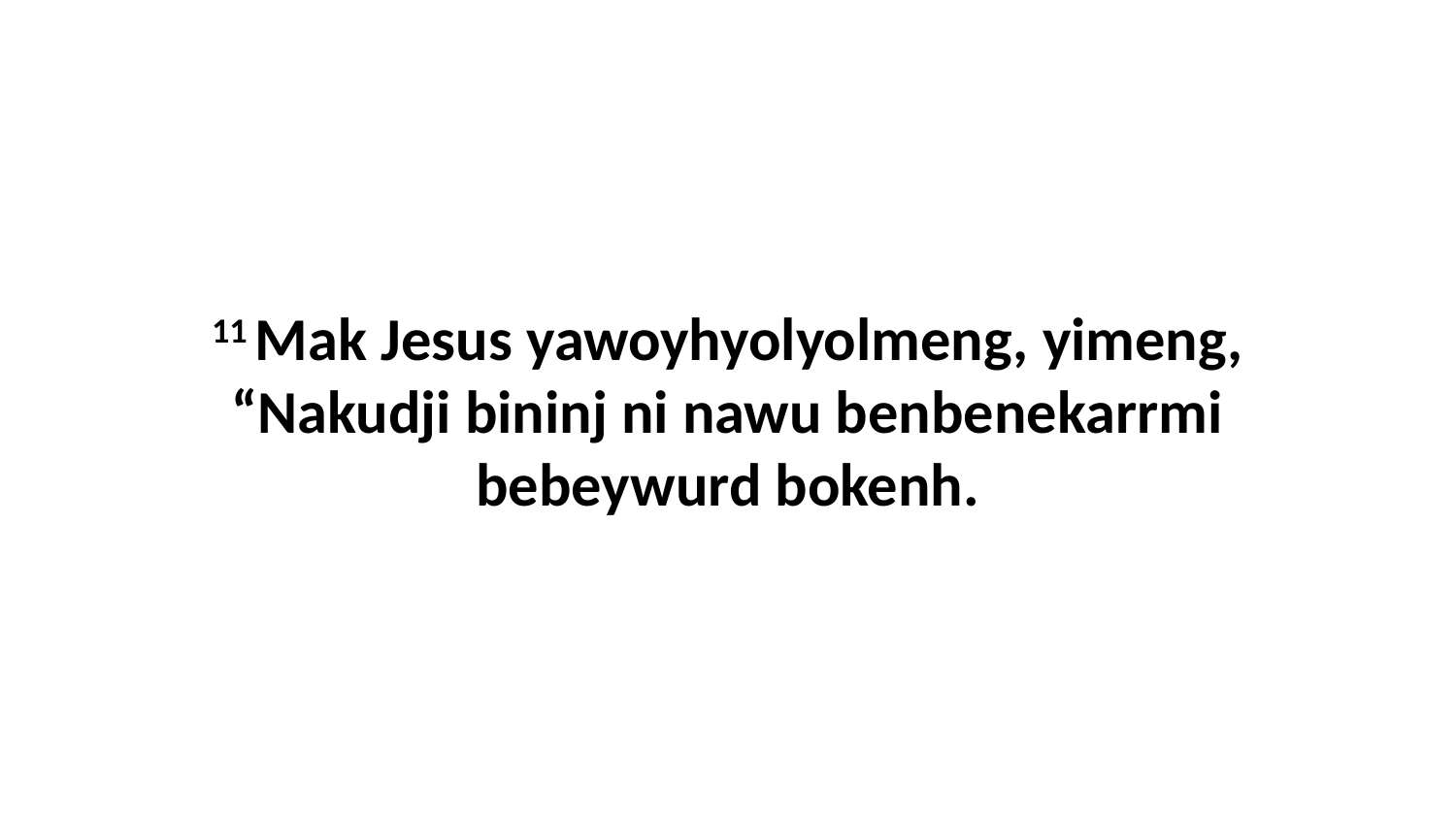

11 Mak Jesus yawoyhyolyolmeng, yimeng, “Nakudji bininj ni nawu benbenekarrmi bebeywurd bokenh.